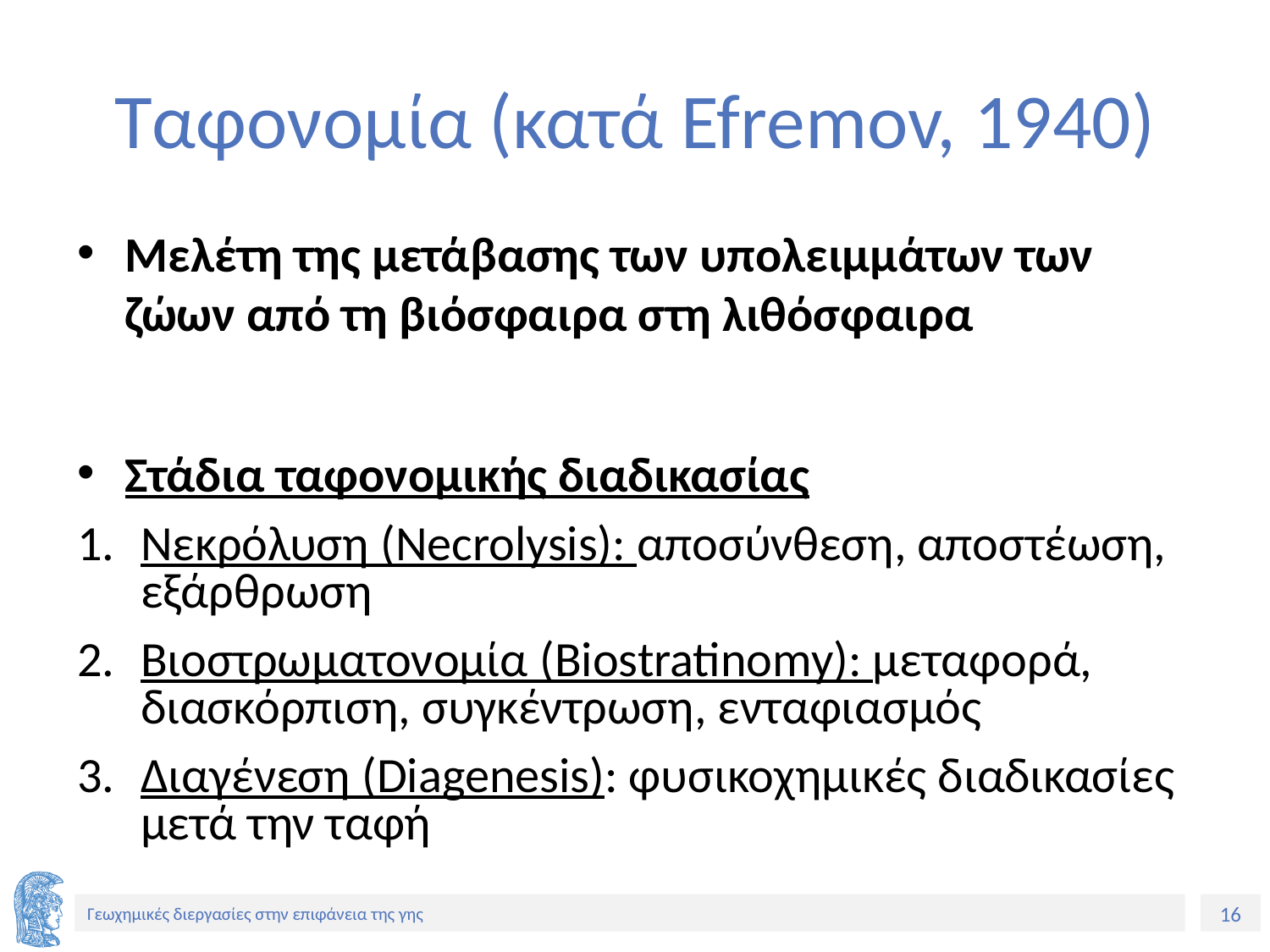

# Ταφονομία (κατά Efremov, 1940)
Μελέτη της μετάβασης των υπολειμμάτων των ζώων από τη βιόσφαιρα στη λιθόσφαιρα

Στάδια ταφονομικής διαδικασίας
Νεκρόλυση (Necrolysis): αποσύνθεση, αποστέωση, εξάρθρωση
Βιοστρωματονομία (Biostratinomy): μεταφορά, διασκόρπιση, συγκέντρωση, ενταφιασμός
Διαγένεση (Diagenesis): φυσικοχημικές διαδικασίες μετά την ταφή